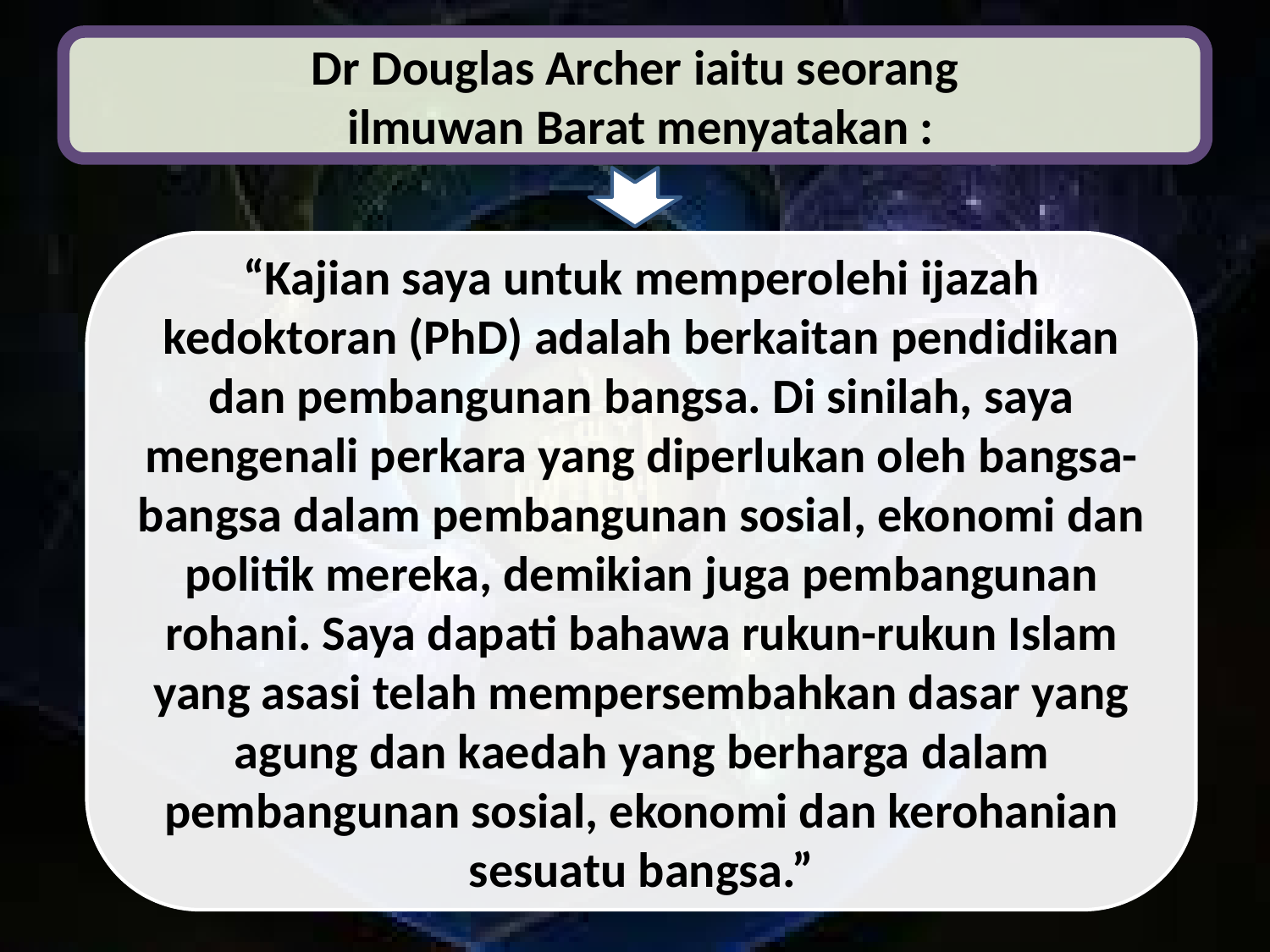

Dr Douglas Archer iaitu seorang
 ilmuwan Barat menyatakan :

“Kajian saya untuk memperolehi ijazah kedoktoran (PhD) adalah berkaitan pendidikan dan pembangunan bangsa. Di sinilah, saya mengenali perkara yang diperlukan oleh bangsa-bangsa dalam pembangunan sosial, ekonomi dan politik mereka, demikian juga pembangunan rohani. Saya dapati bahawa rukun-rukun Islam yang asasi telah mempersembahkan dasar yang agung dan kaedah yang berharga dalam pembangunan sosial, ekonomi dan kerohanian sesuatu bangsa.”